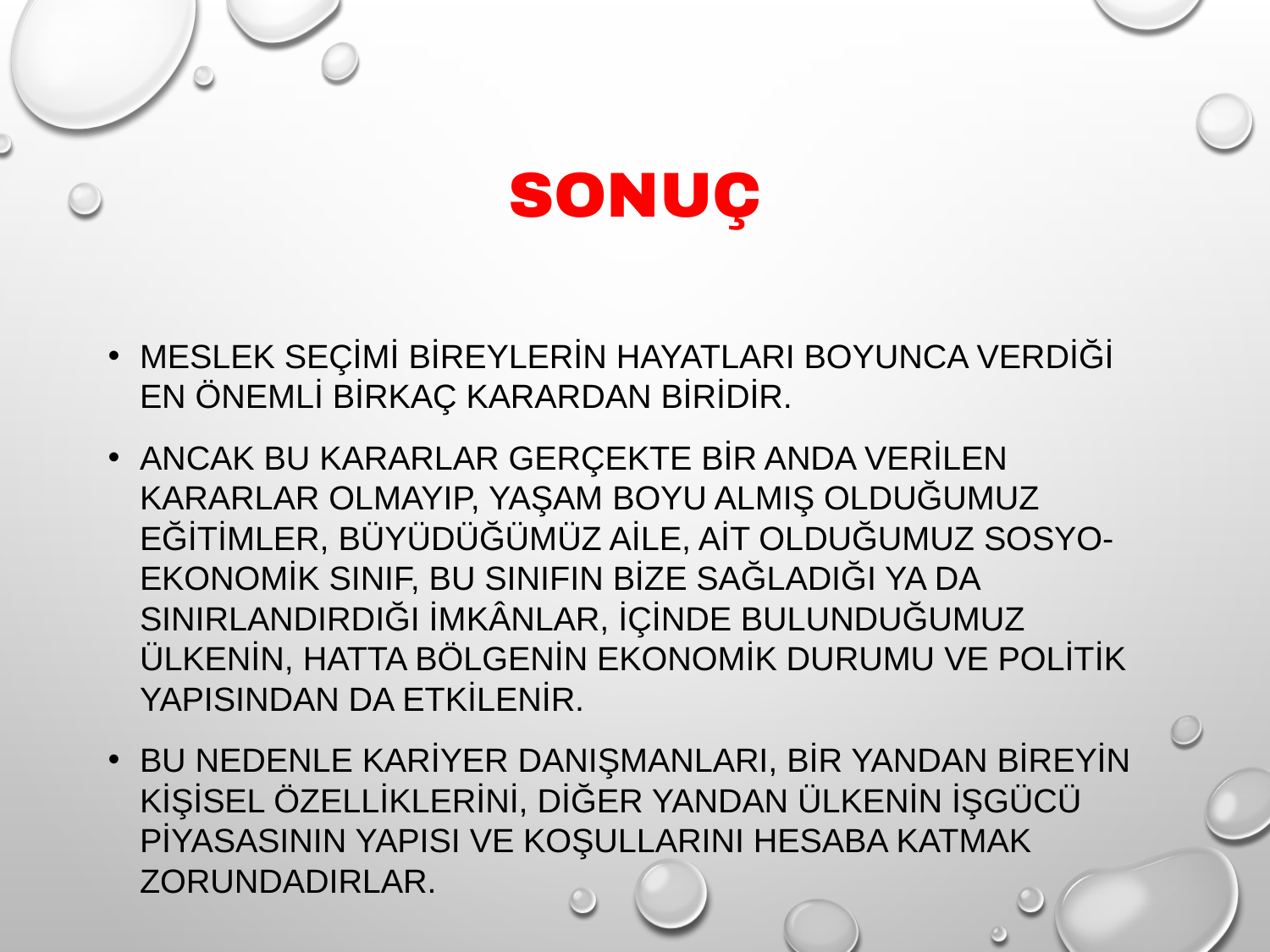

# SONUÇ
MESLEK SEÇİMİ BİREYLERİN HAYATLARI BOYUNCA VERDİĞİ EN ÖNEMLİ BİRKAÇ KARARDAN BİRİDİR.
ANCAK BU KARARLAR GERÇEKTE BİR ANDA VERİLEN KARARLAR OLMAYIP, YAŞAM BOYU ALMIŞ OLDUĞUMUZ EĞİTİMLER, BÜYÜDÜĞÜMÜZ AİLE, AİT OLDUĞUMUZ SOSYO-EKONOMİK SINIF, BU SINIFIN BİZE SAĞLADIĞI YA DA SINIRLANDIRDIĞI İMKÂNLAR, İÇİNDE BULUNDUĞUMUZ ÜLKENİN, HATTA BÖLGENİN EKONOMİK DURUMU VE POLİTİK YAPISINDAN DA ETKİLENİR.
BU NEDENLE KARİYER DANIŞMANLARI, BİR YANDAN BİREYİN KİŞİSEL ÖZELLİKLERİNİ, DİĞER YANDAN ÜLKENİN İŞGÜCÜ PİYASASININ YAPISI VE KOŞULLARINI HESABA KATMAK ZORUNDADIRLAR.